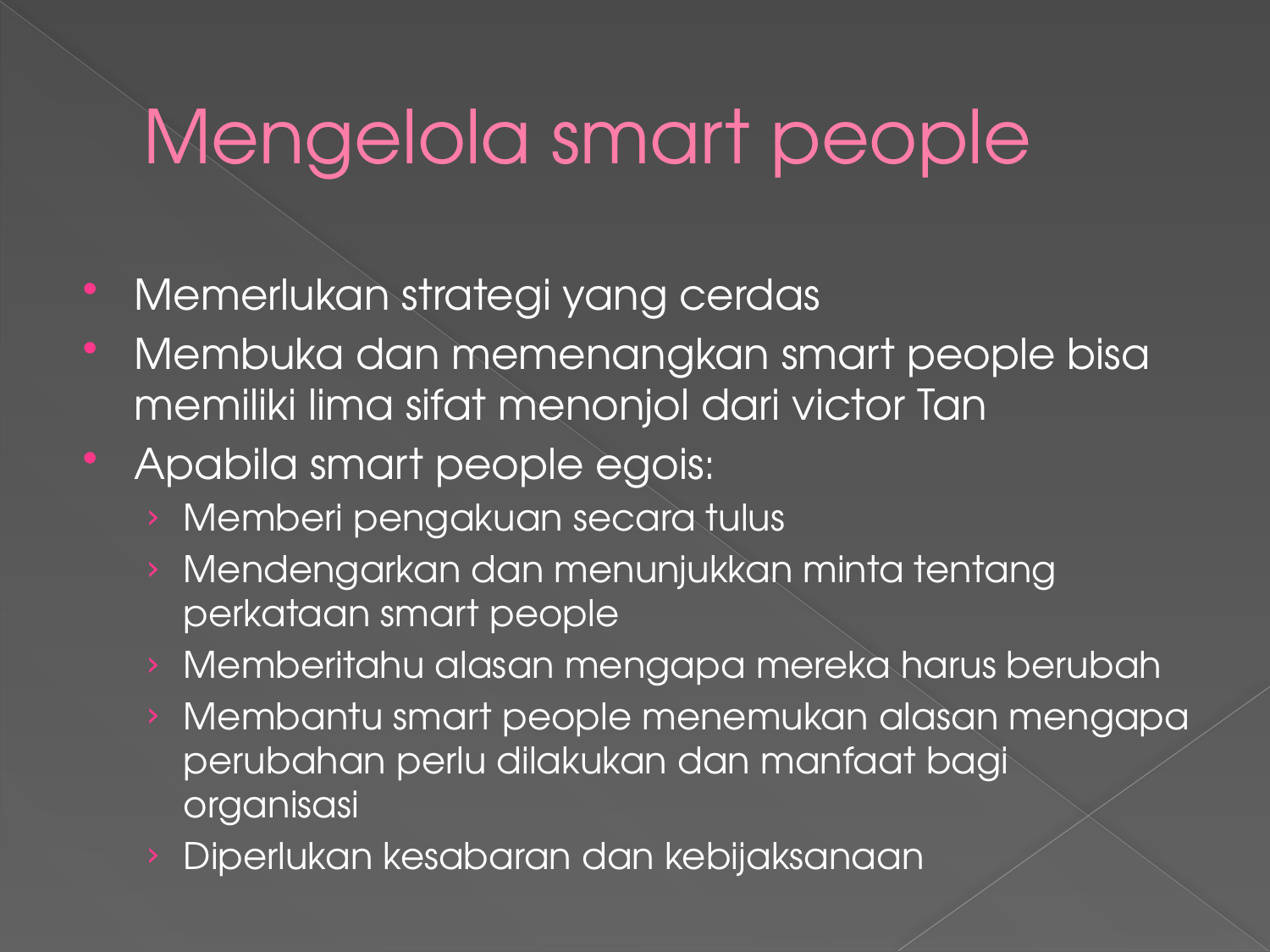

# Mengelola smart people
Memerlukan strategi yang cerdas
Membuka dan memenangkan smart people bisa memiliki lima sifat menonjol dari victor Tan
Apabila smart people egois:
Memberi pengakuan secara tulus
Mendengarkan dan menunjukkan minta tentang perkataan smart people
Memberitahu alasan mengapa mereka harus berubah
Membantu smart people menemukan alasan mengapa perubahan perlu dilakukan dan manfaat bagi organisasi
Diperlukan kesabaran dan kebijaksanaan